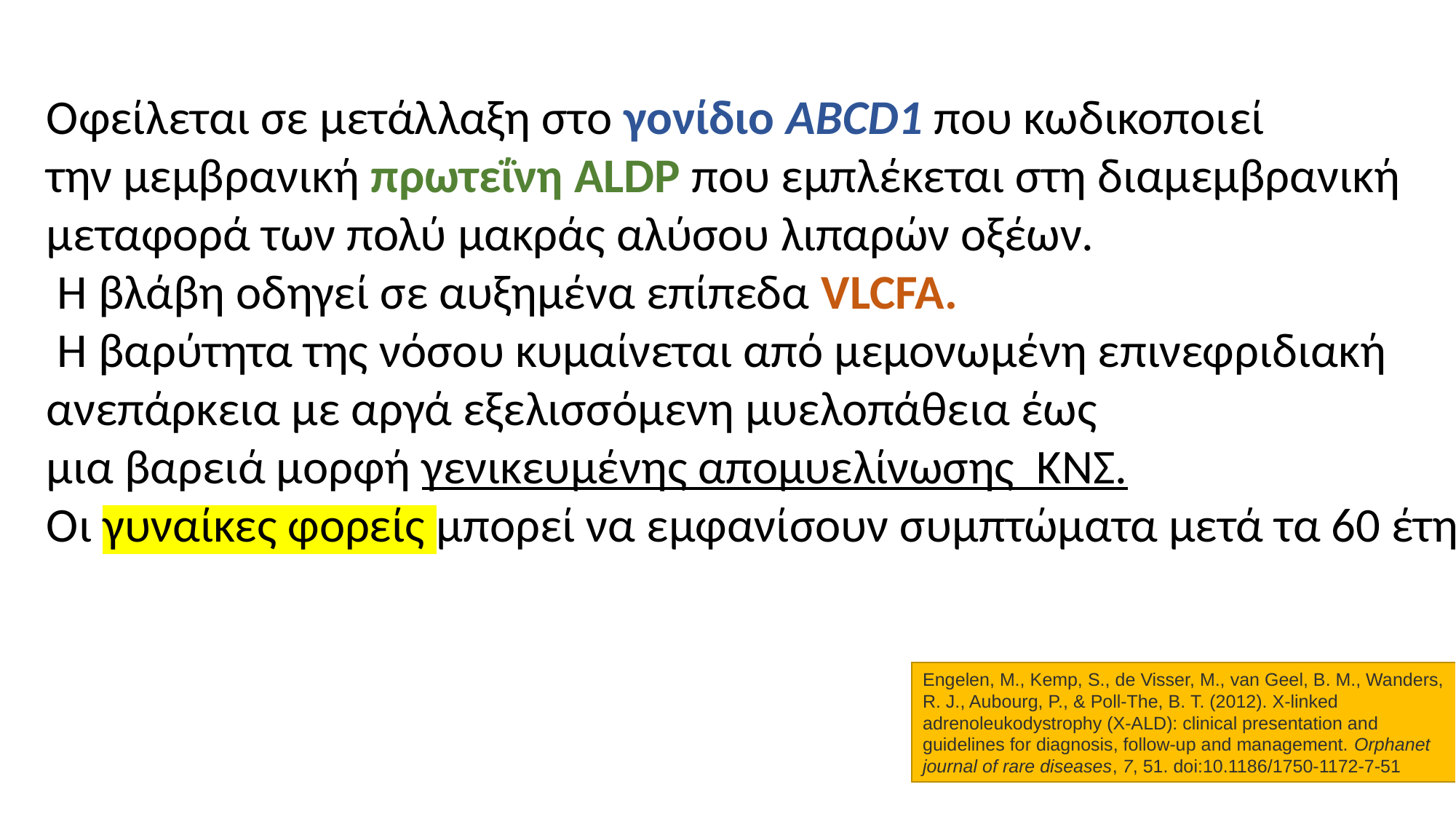

Οφείλεται σε μετάλλαξη στο γονίδιο ABCD1 που κωδικοποιεί
την μεμβρανική πρωτεΐνη ALDP που εμπλέκεται στη διαμεμβρανική
μεταφορά των πολύ μακράς αλύσου λιπαρών οξέων.
 Η βλάβη οδηγεί σε αυξημένα επίπεδα VLCFA.
 Η βαρύτητα της νόσου κυμαίνεται από μεμονωμένη επινεφριδιακή
ανεπάρκεια με αργά εξελισσόμενη μυελοπάθεια έως
μια βαρειά μορφή γενικευμένης απομυελίνωσης  ΚΝΣ.
Οι γυναίκες φορείς μπορεί να εμφανίσουν συμπτώματα μετά τα 60 έτη.
Engelen, M., Kemp, S., de Visser, M., van Geel, B. M., Wanders, R. J., Aubourg, P., & Poll-The, B. T. (2012). X-linked adrenoleukodystrophy (X-ALD): clinical presentation and guidelines for diagnosis, follow-up and management. Orphanet journal of rare diseases, 7, 51. doi:10.1186/1750-1172-7-51